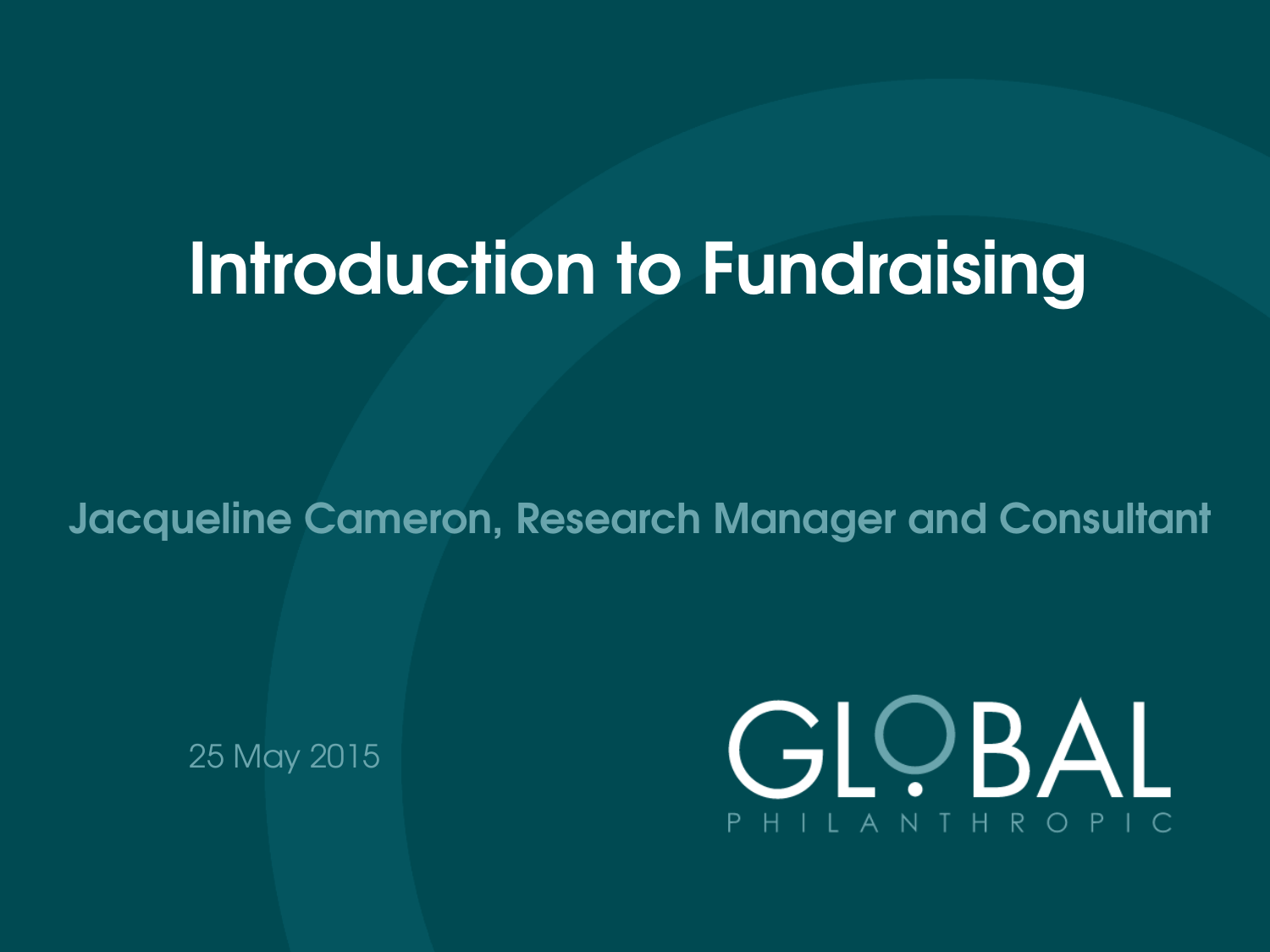

# Introduction to Fundraising
Jacqueline Cameron, Research Manager and Consultant
25 May 2015